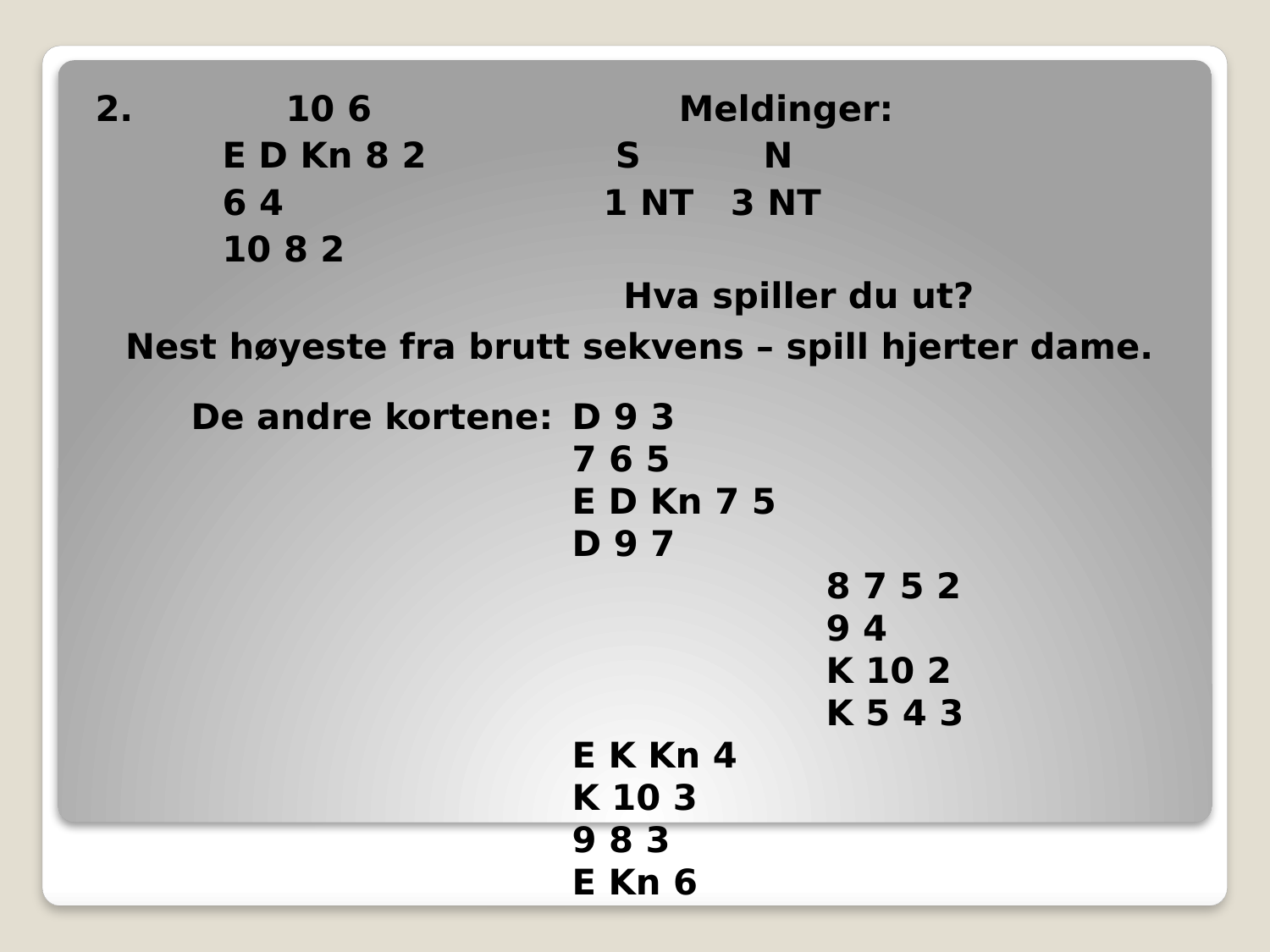

2.		10 6			 Meldinger:
	E D Kn 8 2		 S          N
	6 4 		 	1 NT   3 NT
	10 8 2
			            Hva spiller du ut?

Nest høyeste fra brutt sekvens – spill hjerter dame.
De andre kortene:	D 9 3
			7 6 5
			E D Kn 7 5
			D 9 7
					8 7 5 2
					9 4
					K 10 2
					K 5 4 3
			E K Kn 4
			K 10 3
			9 8 3
			E Kn 6
#